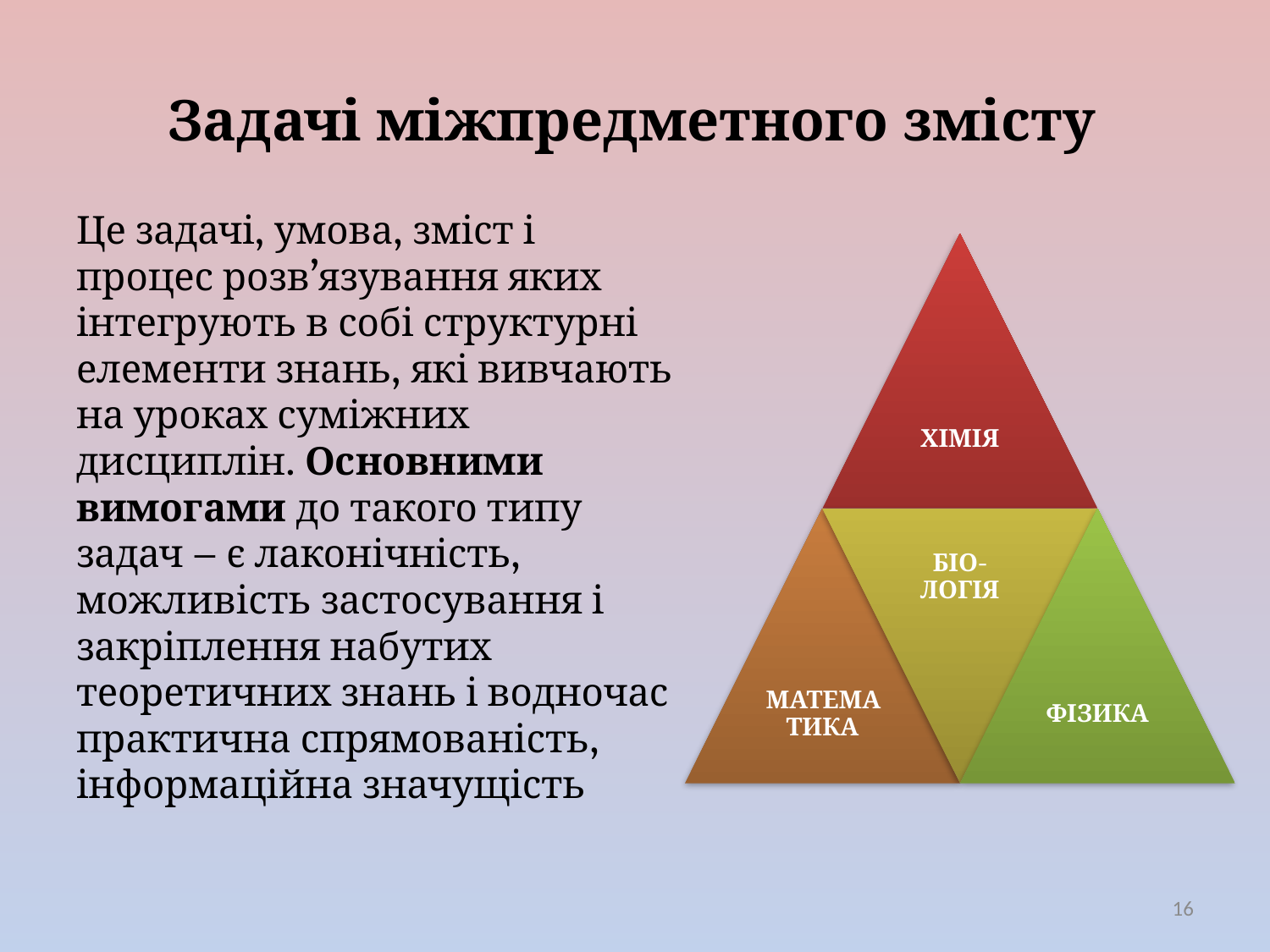

# Задачі міжпредметного змісту
ХІМІЯ
МАТЕМАТИКА
БІО-ЛОГІЯ
ФІЗИКА
Це задачі, умова, зміст і процес розв’язування яких інтегрують в собі структурні елементи знань, які вивчають на уроках суміжних дисциплін. Основними вимогами до такого типу задач – є лаконічність, можливість застосування і закріплення набутих теоретичних знань і водночас практична спрямованість, інформаційна значущість

16